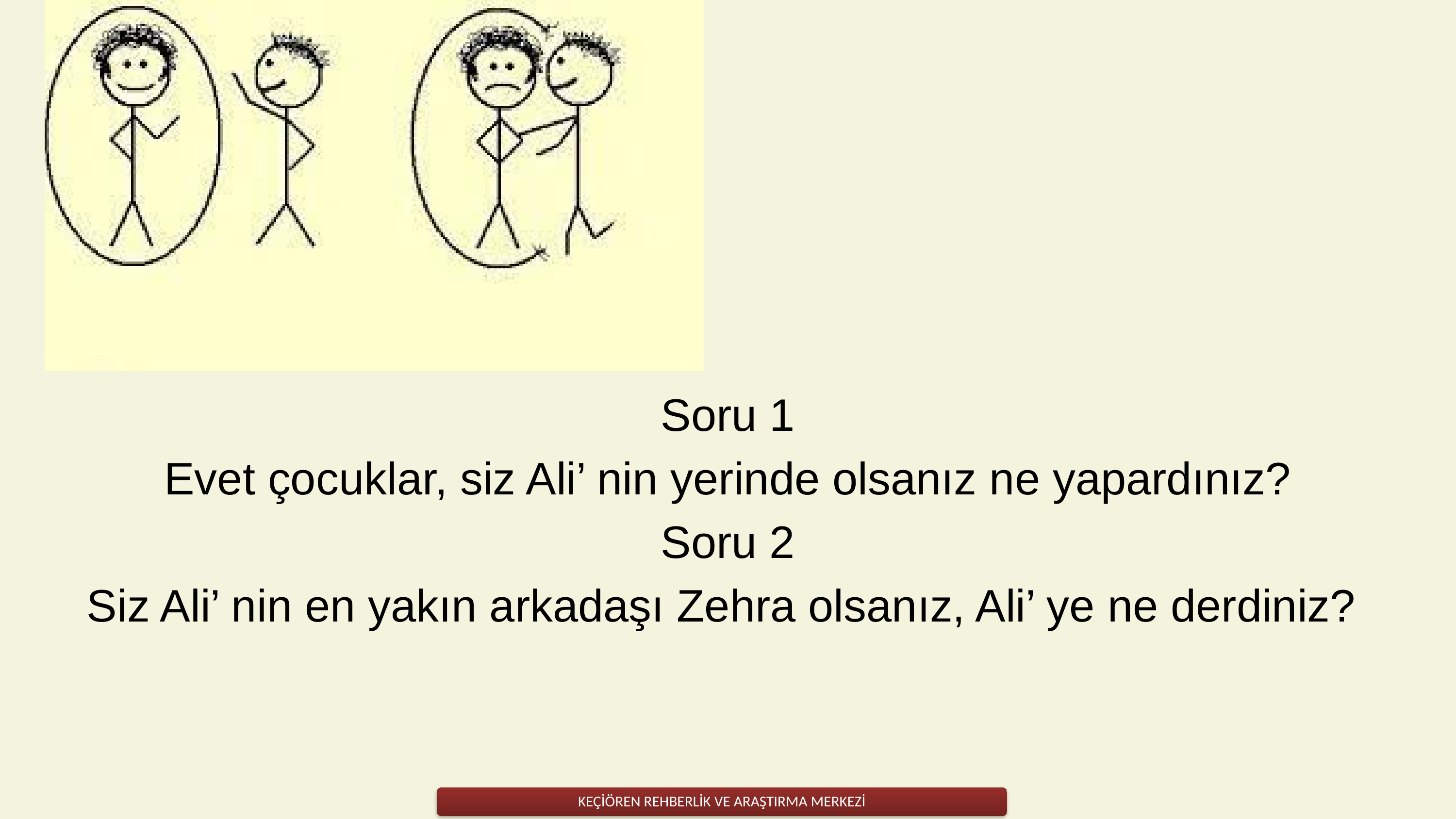

Soru 1
Evet çocuklar, siz Ali’ nin yerinde olsanız ne yapardınız?
Soru 2
Siz Ali’ nin en yakın arkadaşı Zehra olsanız, Ali’ ye ne derdiniz?

KEÇİÖREN REHBERLİK VE ARAŞTIRMA MERKEZİ